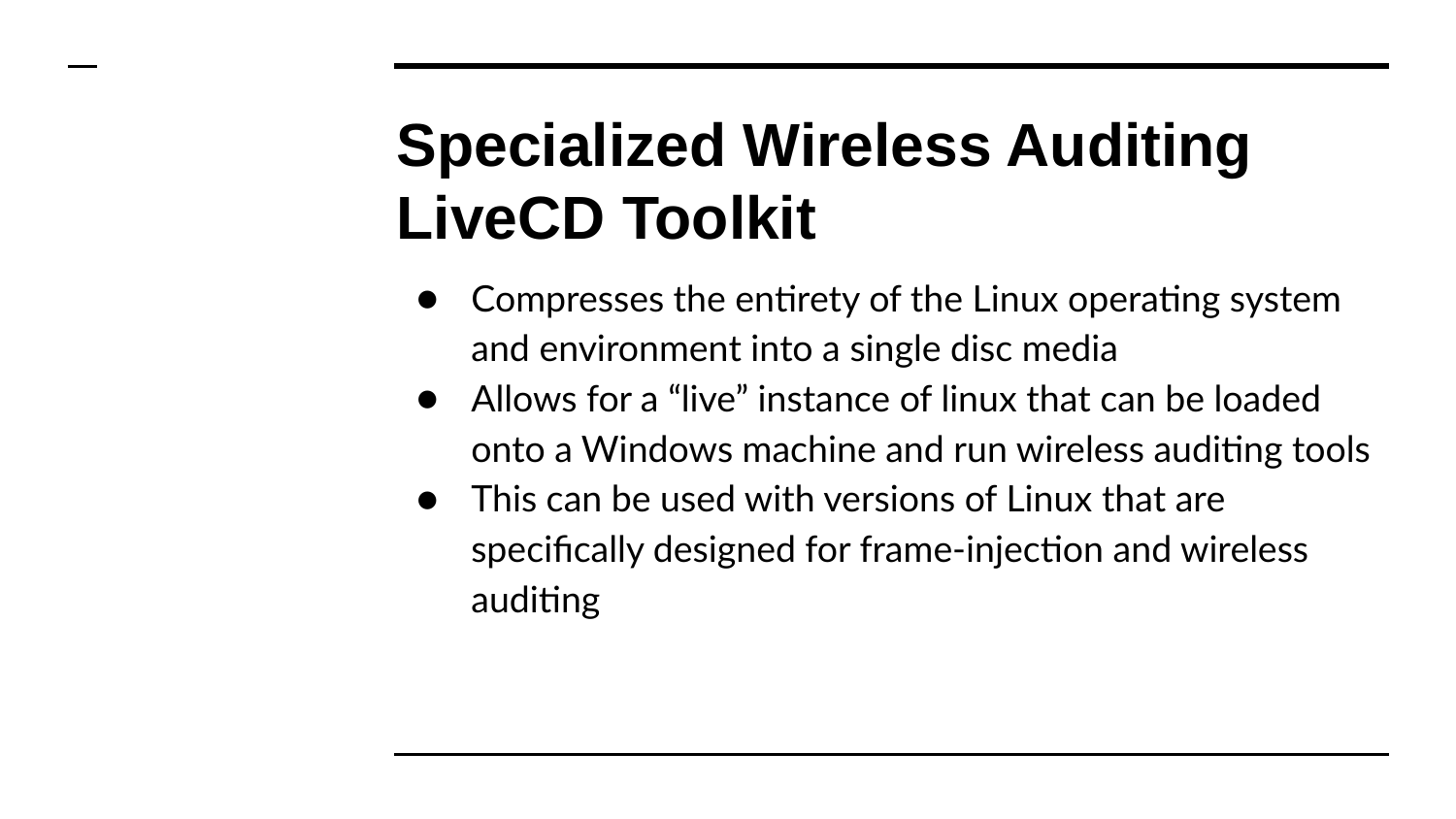

# Specialized Wireless Auditing LiveCD Toolkit
Compresses the entirety of the Linux operating system and environment into a single disc media
Allows for a “live” instance of linux that can be loaded onto a Windows machine and run wireless auditing tools
This can be used with versions of Linux that are specifically designed for frame-injection and wireless auditing